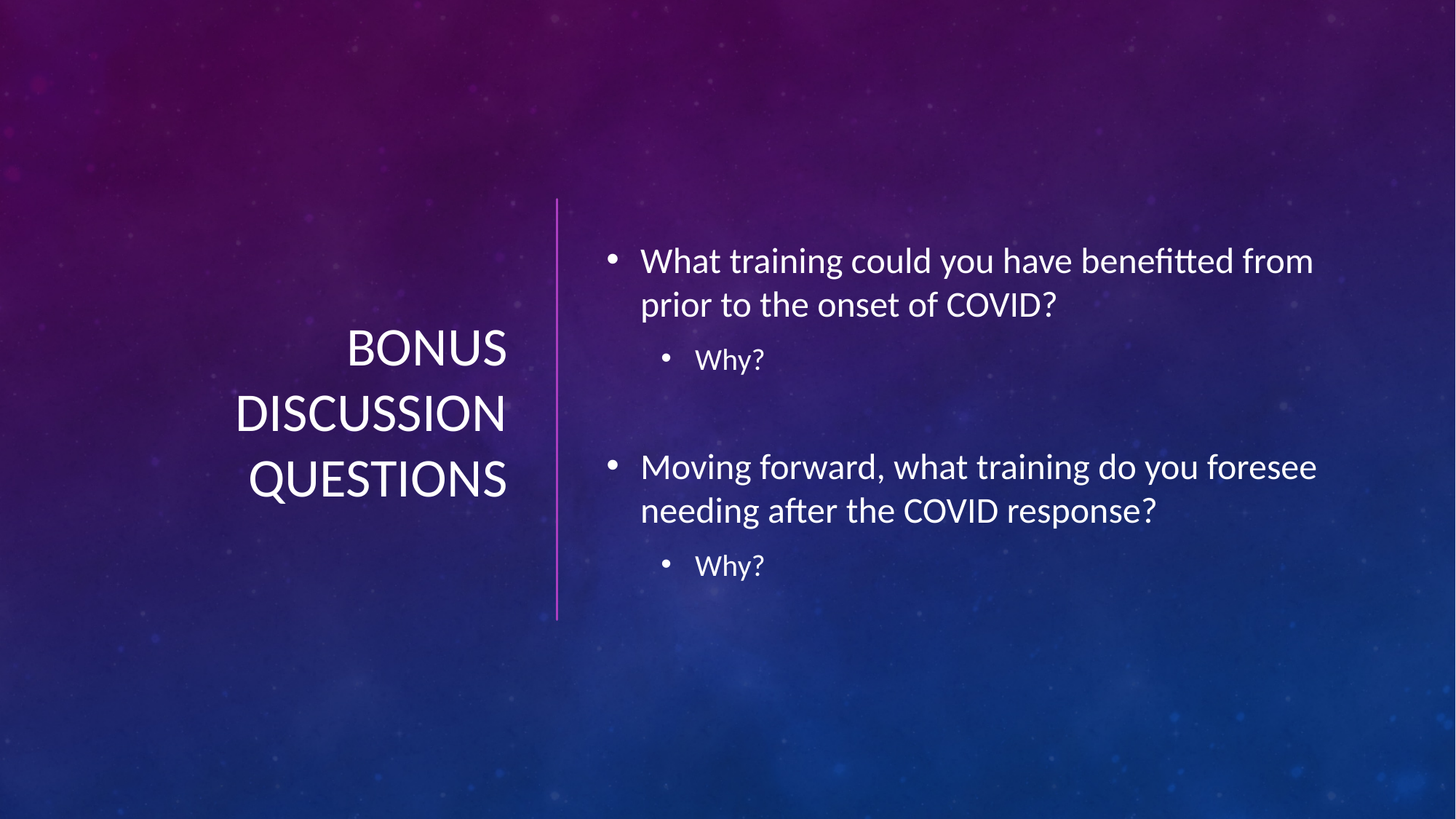

# Bonus Discussion Questions
What training could you have benefitted from prior to the onset of COVID?
Why?

Moving forward, what training do you foresee needing after the COVID response?
Why?